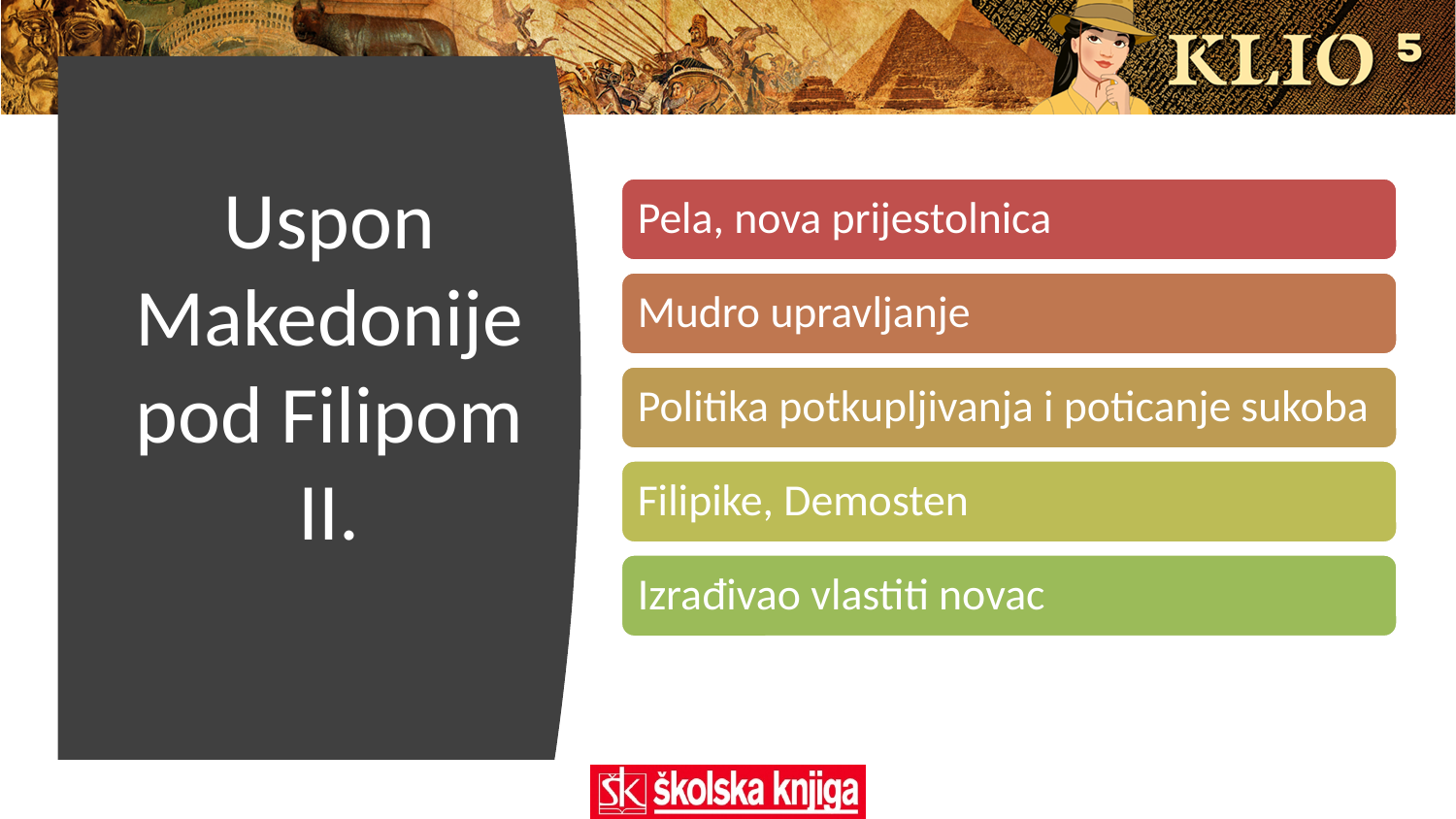

Pela, nova prijestolnica
Mudro upravljanje
Politika potkupljivanja i poticanje sukoba
Filipike, Demosten
Izrađivao vlastiti novac
# Uspon Makedonije pod Filipom II.